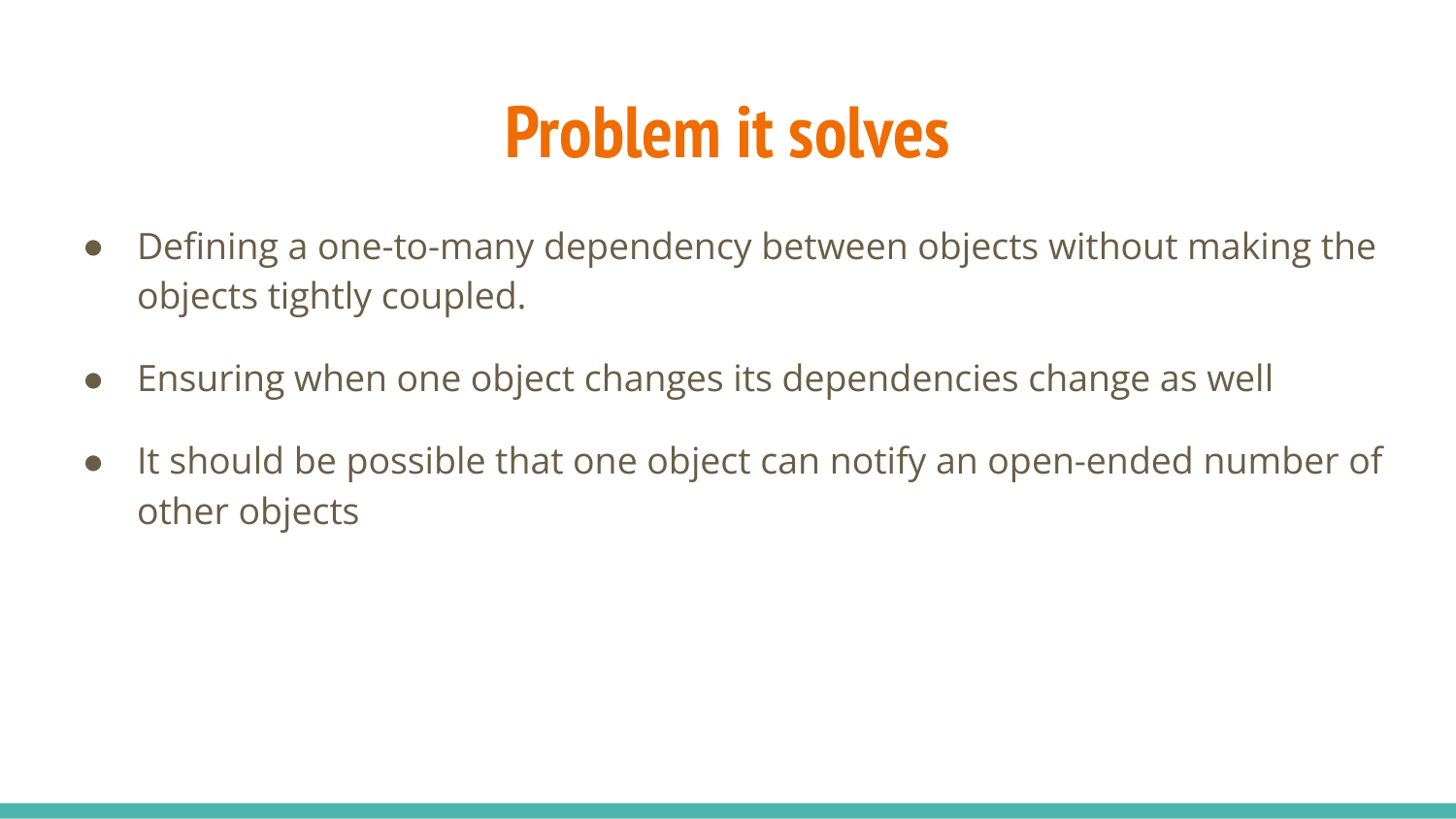

# Problem it solves
Defining a one-to-many dependency between objects without making the objects tightly coupled.
Ensuring when one object changes its dependencies change as well
It should be possible that one object can notify an open-ended number of other objects